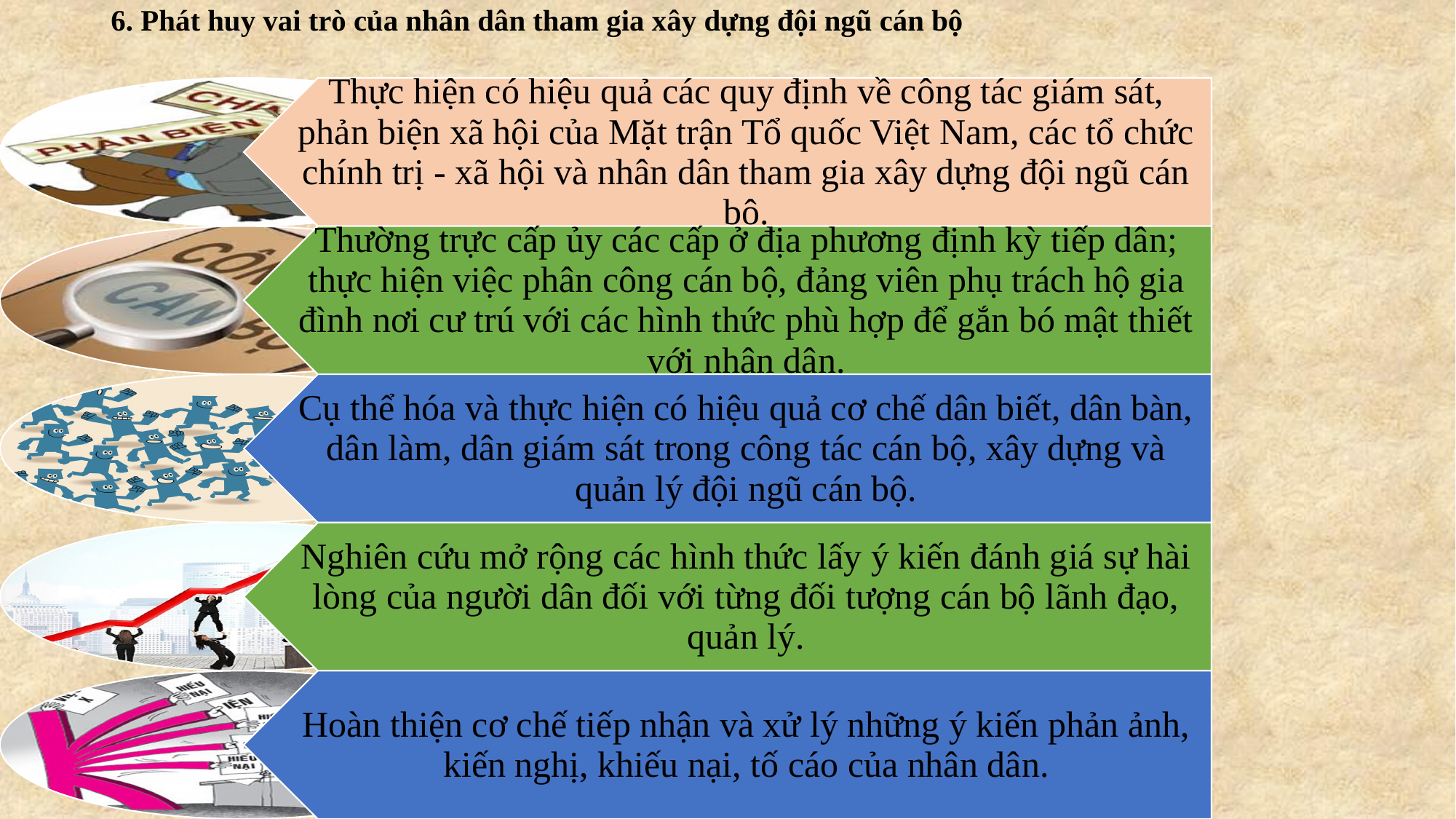

# 6. Phát huy vai trò của nhân dân tham gia xây dựng đội ngũ cán bộ
Thực hiện có hiệu quả các quy định về công tác giám sát, phản biện xã hội của Mặt trận Tổ quốc Việt Nam, các tổ chức chính trị - xã hội và nhân dân tham gia xây dựng đội ngũ cán bộ.
Thường trực cấp ủy các cấp ở địa phương định kỳ tiếp dân; thực hiện việc phân công cán bộ, đảng viên phụ trách hộ gia đình nơi cư trú với các hình thức phù hợp để gắn bó mật thiết với nhân dân.
Cụ thể hóa và thực hiện có hiệu quả cơ chế dân biết, dân bàn, dân làm, dân giám sát trong công tác cán bộ, xây dựng và quản lý đội ngũ cán bộ.
Nghiên cứu mở rộng các hình thức lấy ý kiến đánh giá sự hài lòng của người dân đối với từng đối tượng cán bộ lãnh đạo, quản lý.
Hoàn thiện cơ chế tiếp nhận và xử lý những ý kiến phản ảnh, kiến nghị, khiếu nại, tố cáo của nhân dân.